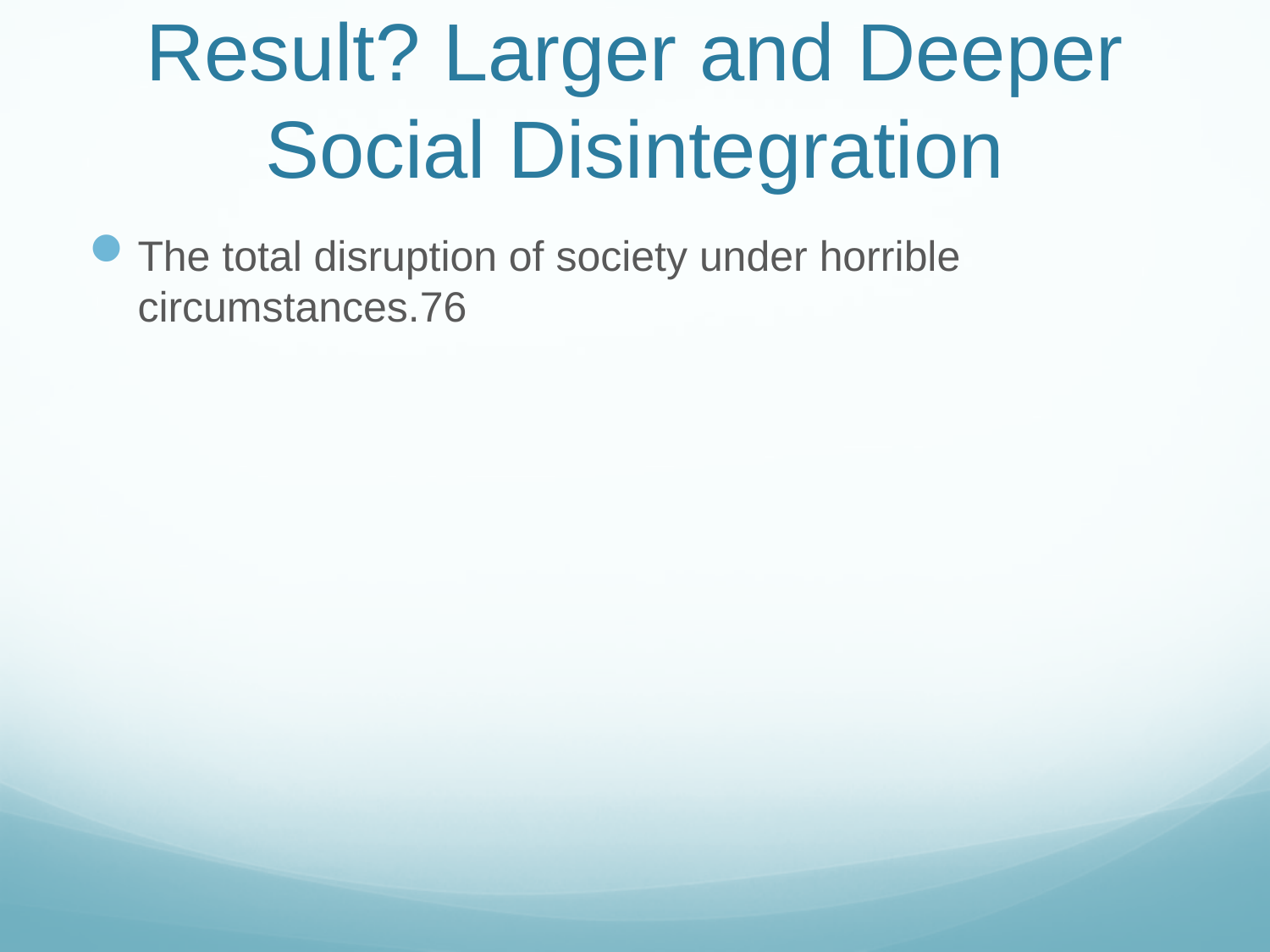

# Result? Larger and Deeper Social Disintegration
The total disruption of society under horrible circumstances.76